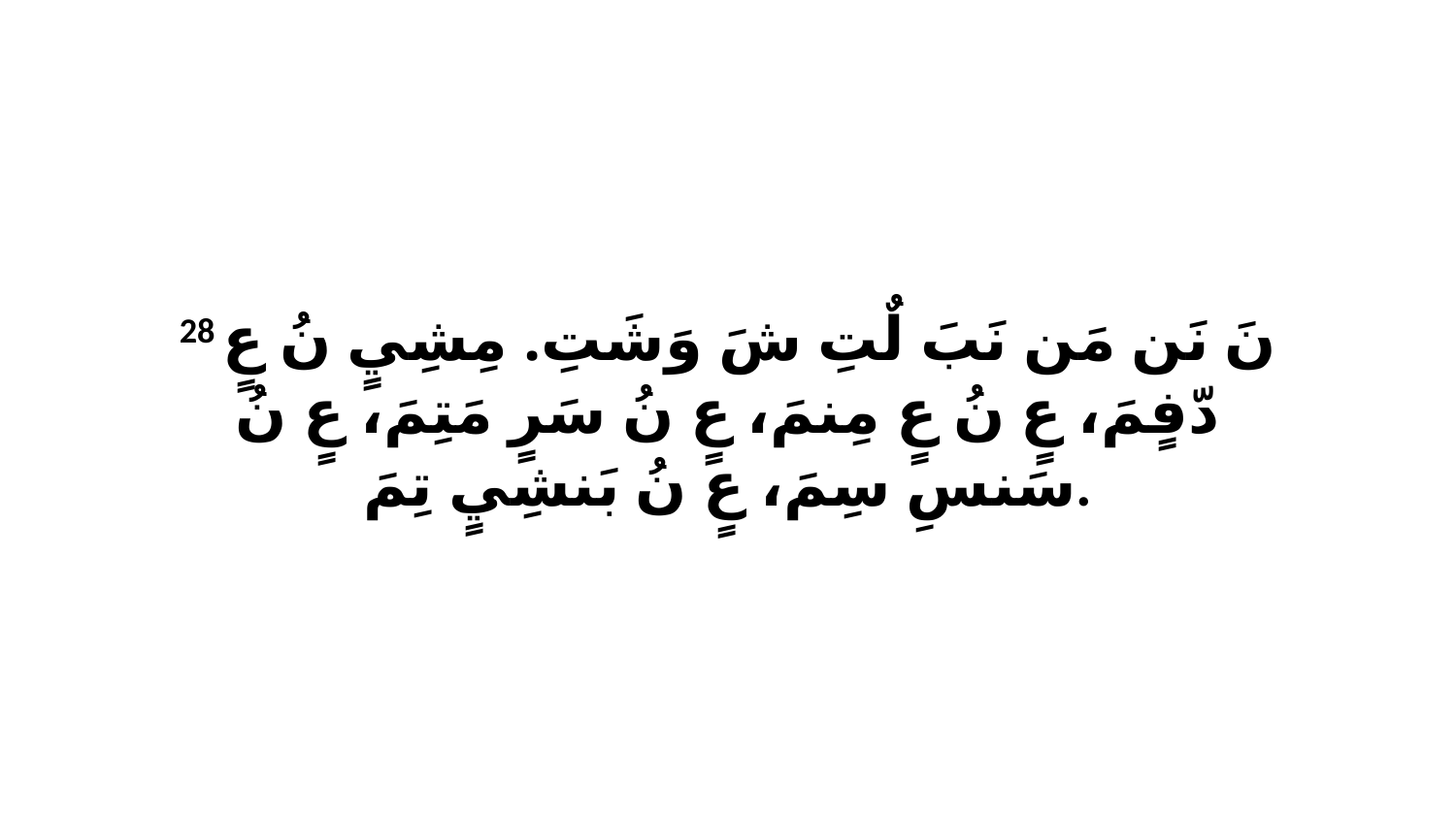

28 نَ نَن مَن نَبَ لٌتِ شَ وَشَتِ. مِشِيٍ نُ عٍ دّفٍمَ، عٍ نُ عٍ مِنمَ، عٍ نُ سَرٍ مَتِمَ، عٍ نُ سَنسِ سِمَ، عٍ نُ بَنشِيٍ تِمَ.